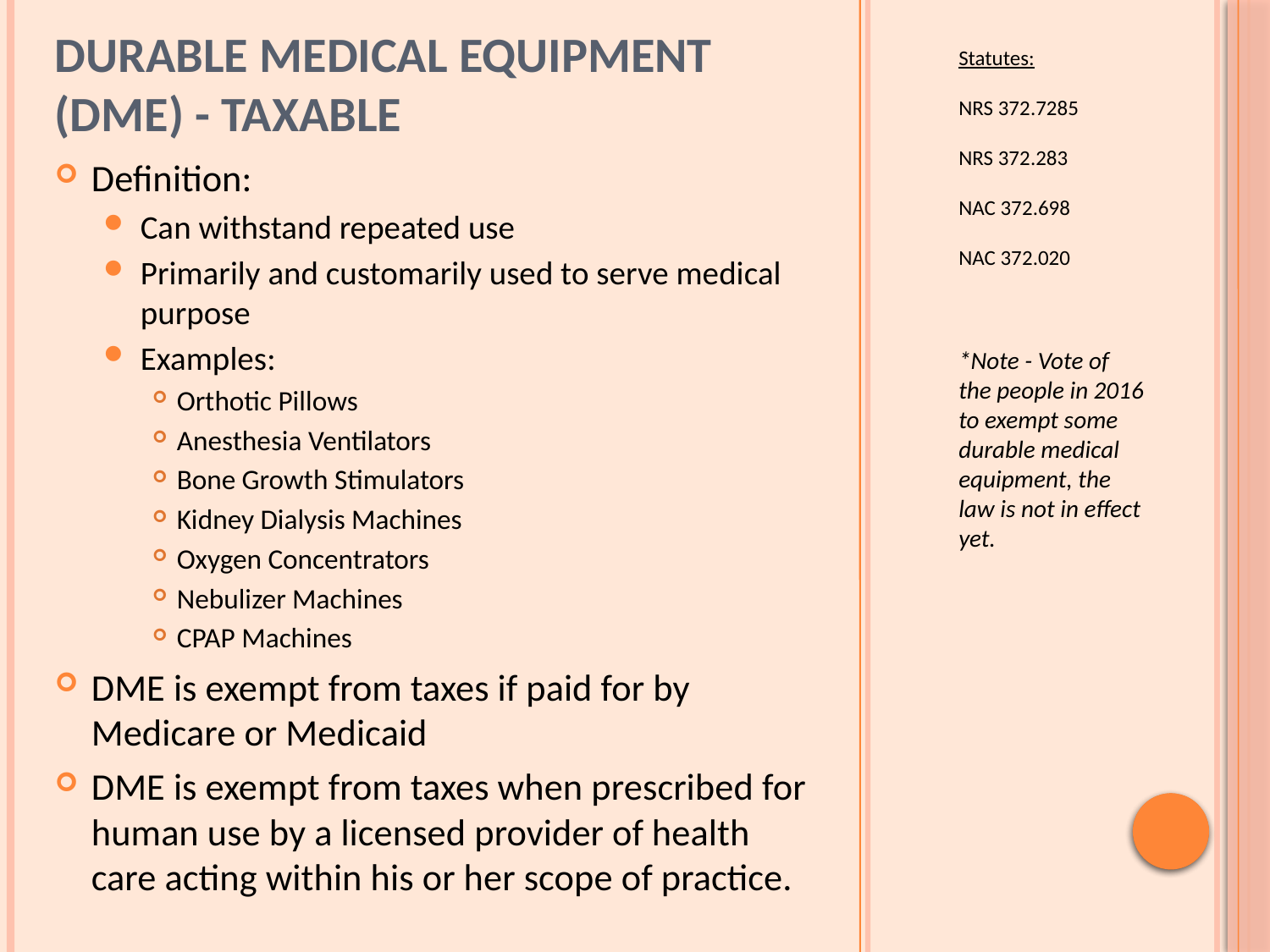

# Durable Medical Equipment (DME) - Taxable
Statutes:
NRS 372.7285
NRS 372.283
NAC 372.698
NAC 372.020

*Note - Vote of the people in 2016 to exempt some durable medical equipment, the law is not in effect yet.
Definition:
Can withstand repeated use
Primarily and customarily used to serve medical purpose
Examples:
Orthotic Pillows
Anesthesia Ventilators
Bone Growth Stimulators
Kidney Dialysis Machines
Oxygen Concentrators
Nebulizer Machines
CPAP Machines
DME is exempt from taxes if paid for by Medicare or Medicaid
DME is exempt from taxes when prescribed for human use by a licensed provider of health care acting within his or her scope of practice.